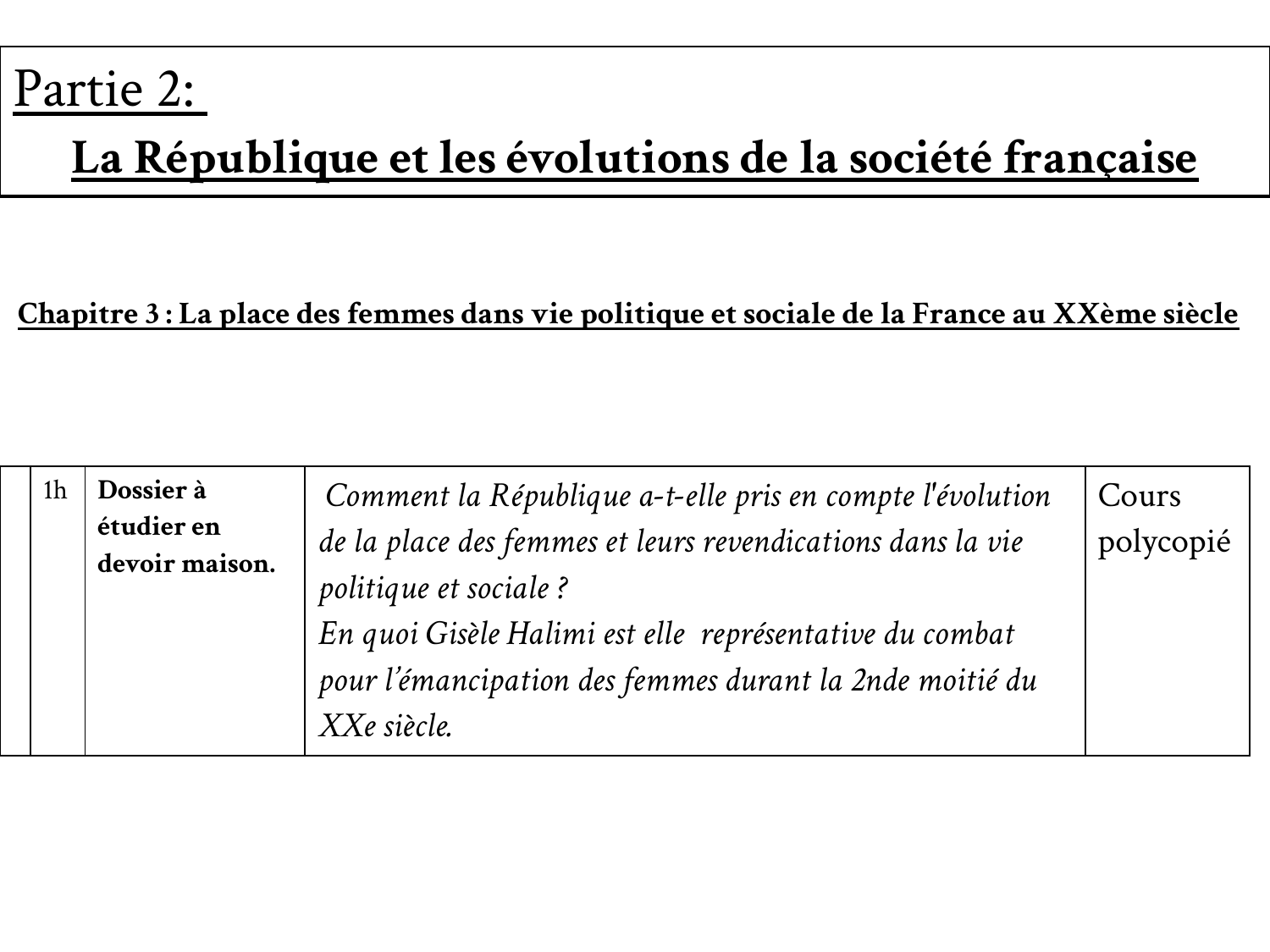

| Partie 2: La République et les évolutions de la société française |
| --- |
Chapitre 3 : La place des femmes dans vie politique et sociale de la France au XXème siècle
|  | 1h | Dossier à étudier en devoir maison. | Comment la République a-t-elle pris en compte l'évolution de la place des femmes et leurs revendications dans la vie politique et sociale ? En quoi Gisèle Halimi est elle représentative du combat pour l’émancipation des femmes durant la 2nde moitié du XXe siècle. | Cours polycopié |
| --- | --- | --- | --- | --- |